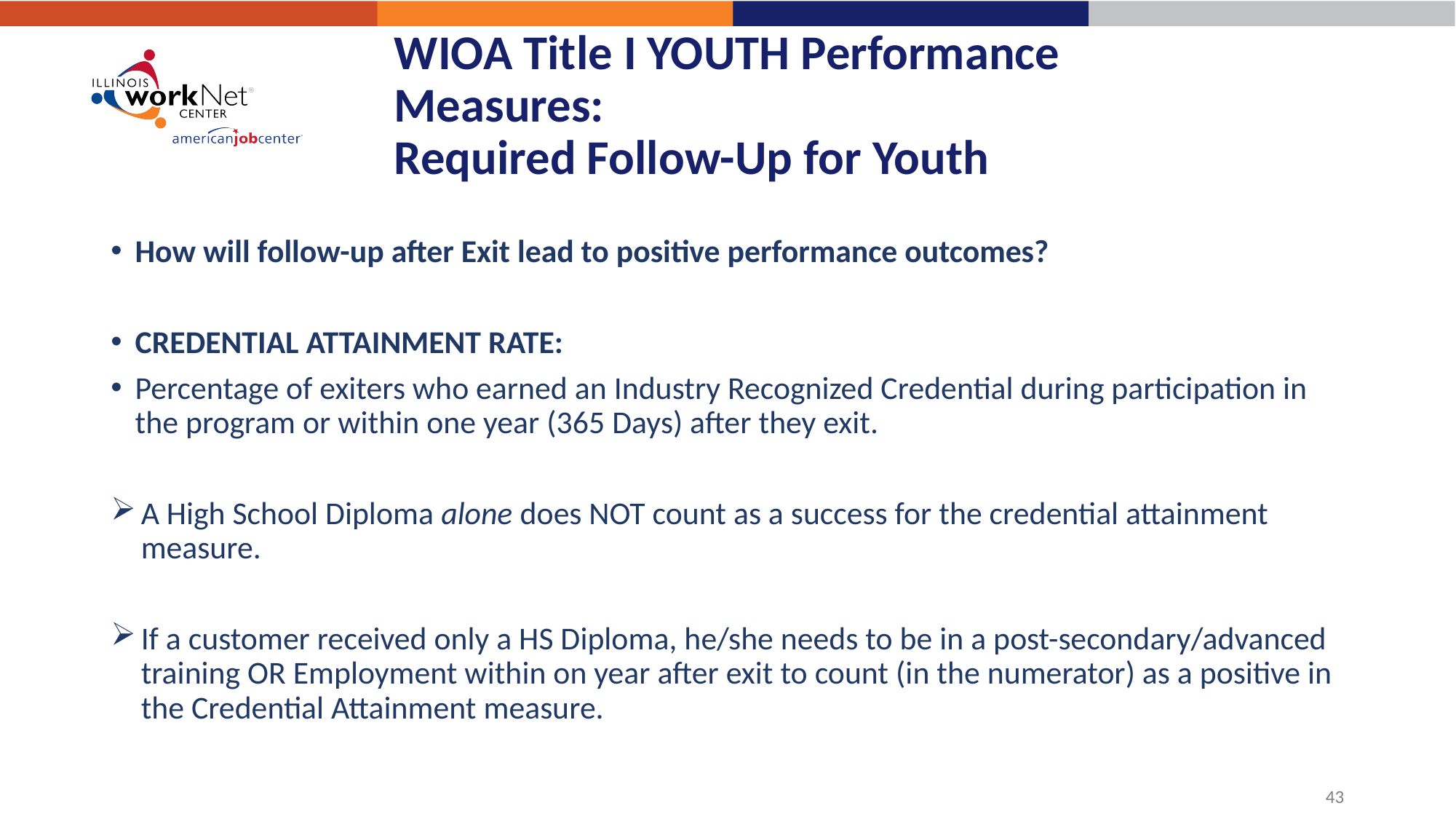

# WIOA Title I YOUTH Performance Measures: Required Follow-Up for Youth
How will follow-up after Exit lead to positive performance outcomes?

CREDENTIAL ATTAINMENT RATE:
Percentage of exiters who earned an Industry Recognized Credential during participation in the program or within one year (365 Days) after they exit.

A High School Diploma alone does NOT count as a success for the credential attainment measure.

If a customer received only a HS Diploma, he/she needs to be in a post-secondary/advanced training OR Employment within on year after exit to count (in the numerator) as a positive in the Credential Attainment measure.

43